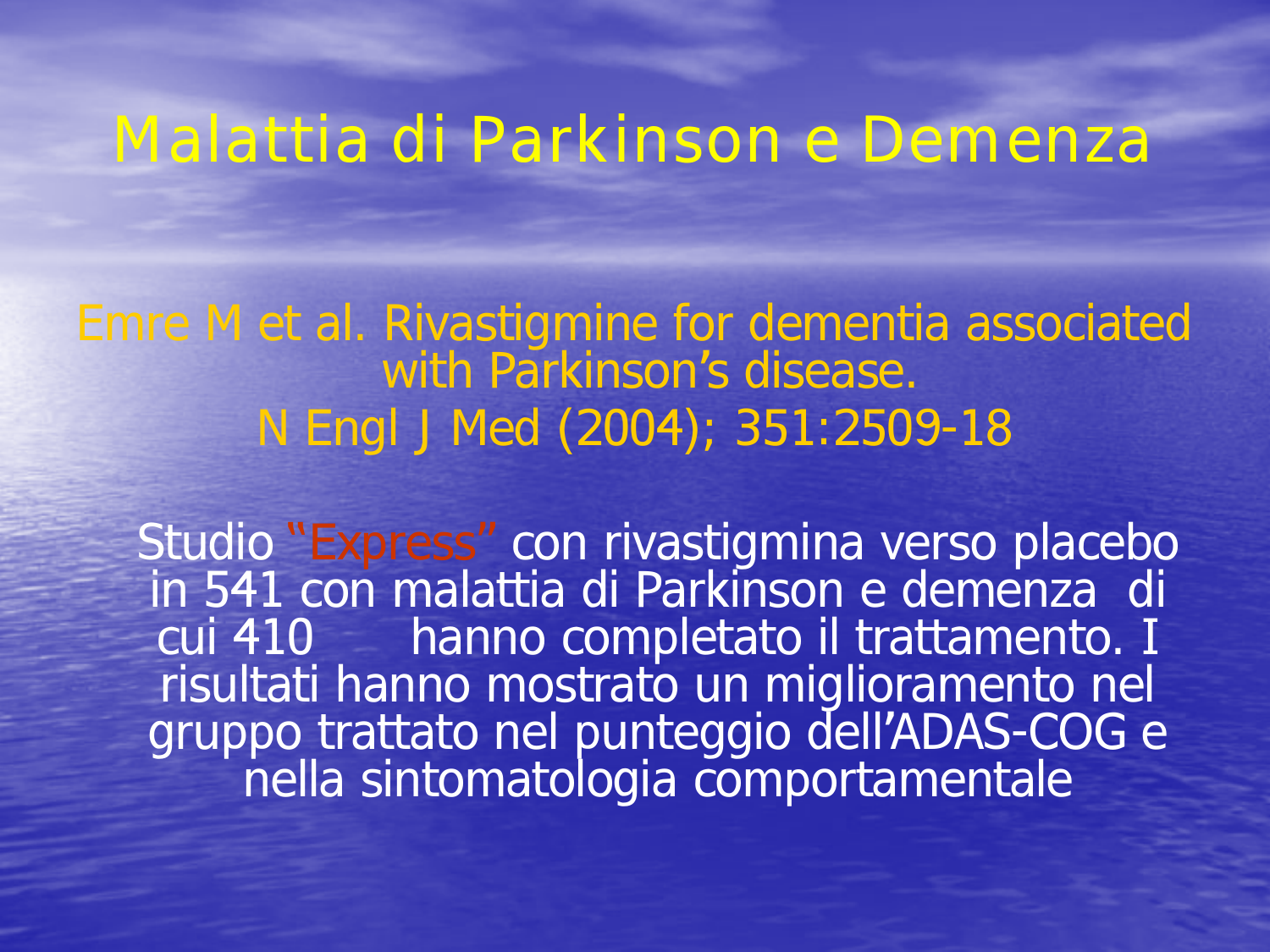

# Malattia di Parkinson e Demenza
Emre M et al. Rivastigmine for dementia associated with Parkinson’s disease.
N Engl J Med (2004); 351:2509-18

	Studio “Express” con rivastigmina verso placebo in 541 con malattia di Parkinson e demenza  di cui 410	hanno completato il trattamento. I risultati hanno mostrato un miglioramento nel gruppo trattato nel punteggio dell’ADAS-COG e nella sintomatologia comportamentale